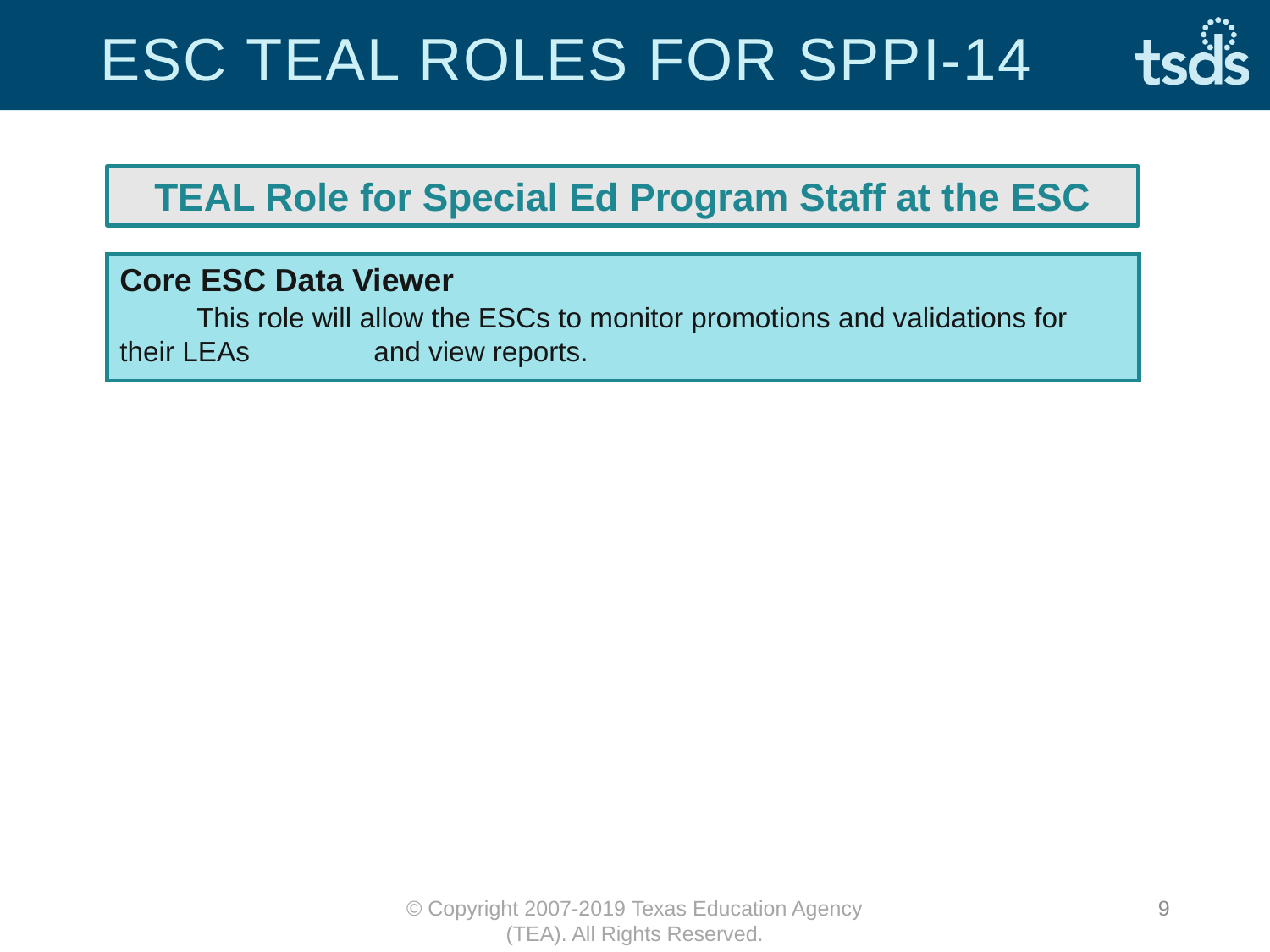

# ESC TEAL Roles for SPPI-14
TEAL Role for Special Ed Program Staff at the ESC
Core ESC Data Viewer
           This role will allow the ESCs to monitor promotions and validations for their LEAs             	and view reports.
9